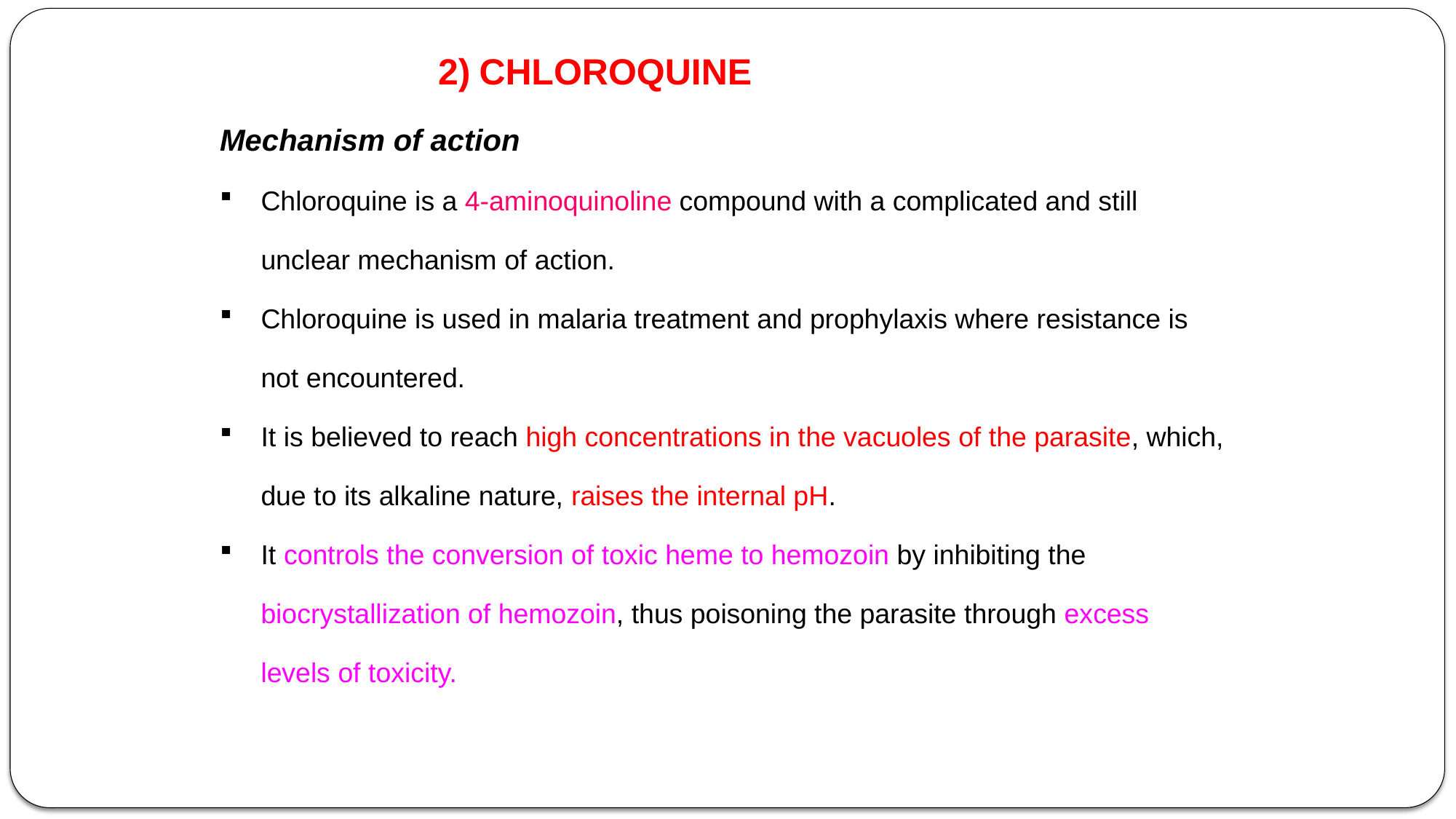

CHLOROQUINE
Mechanism of action
Chloroquine is a 4-aminoquinoline compound with a complicated and still unclear mechanism of action.
Chloroquine is used in malaria treatment and prophylaxis where resistance is not encountered.
It is believed to reach high concentrations in the vacuoles of the parasite, which, due to its alkaline nature, raises the internal pH.
It controls the conversion of toxic heme to hemozoin by inhibiting the biocrystallization of hemozoin, thus poisoning the parasite through excess levels of toxicity.